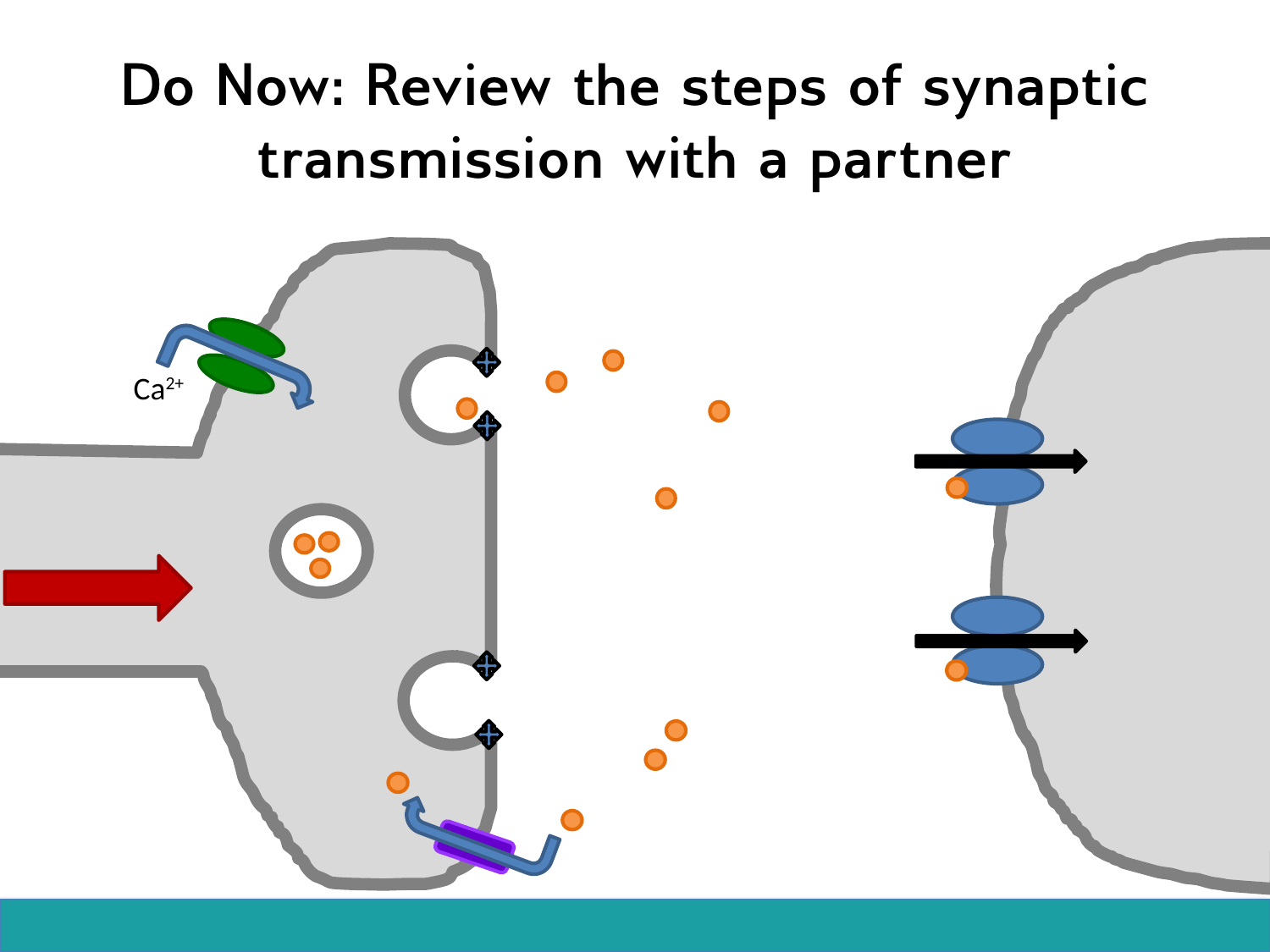

# Do Now: Review the steps of synaptic transmission with a partner

Ca2+